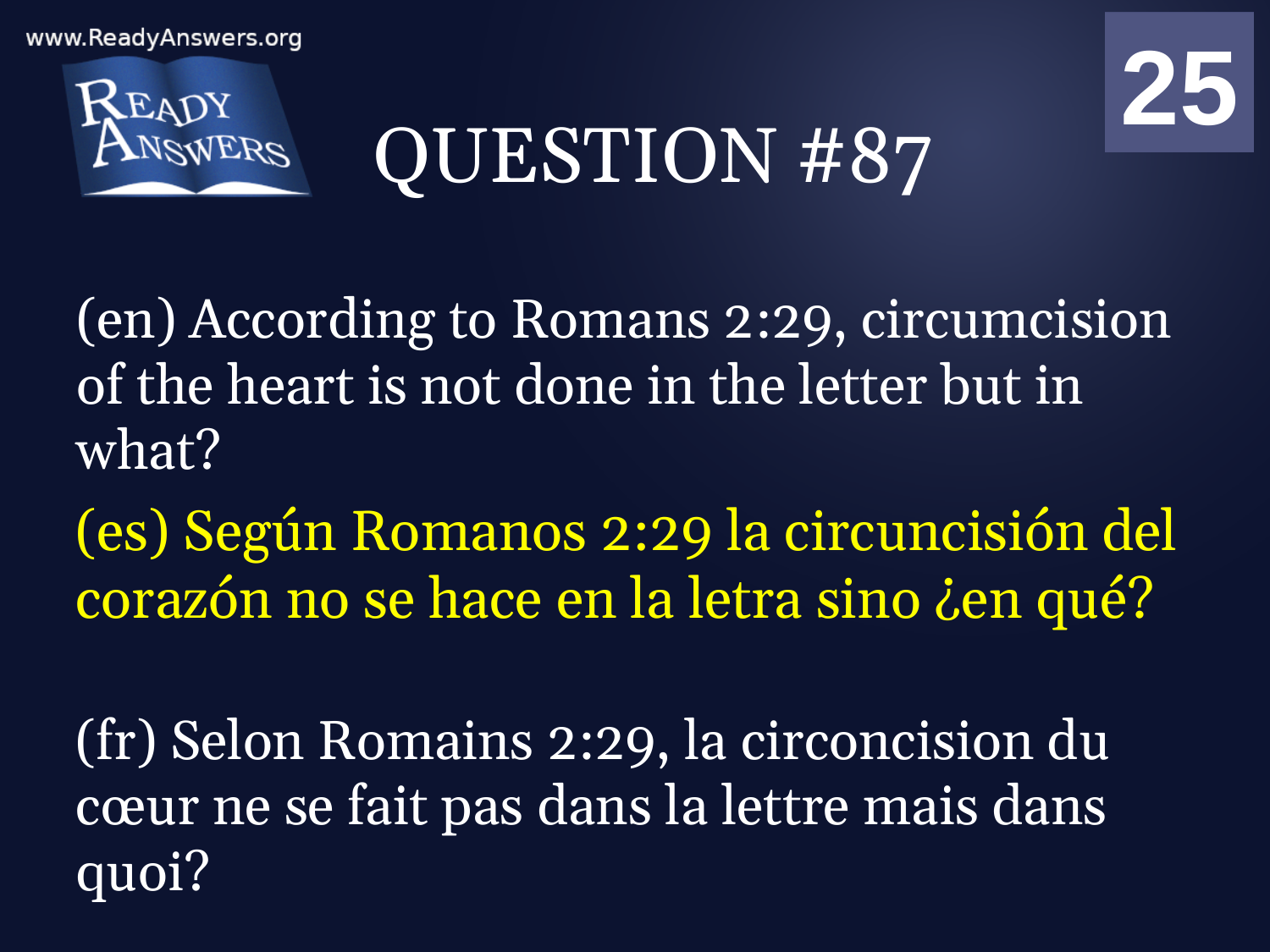

01
02
03
04
05
06
07
08
09
10
11
12
13
14
15
16
17
18
19
20
21
22
23
24
25
00
# QUESTION #87
(en) According to Romans 2:29, circumcision of the heart is not done in the letter but in what?
(es) Según Romanos 2:29 la circuncisión del corazón no se hace en la letra sino ¿en qué?
(fr) Selon Romains 2:29, la circoncision du cœur ne se fait pas dans la lettre mais dans quoi?